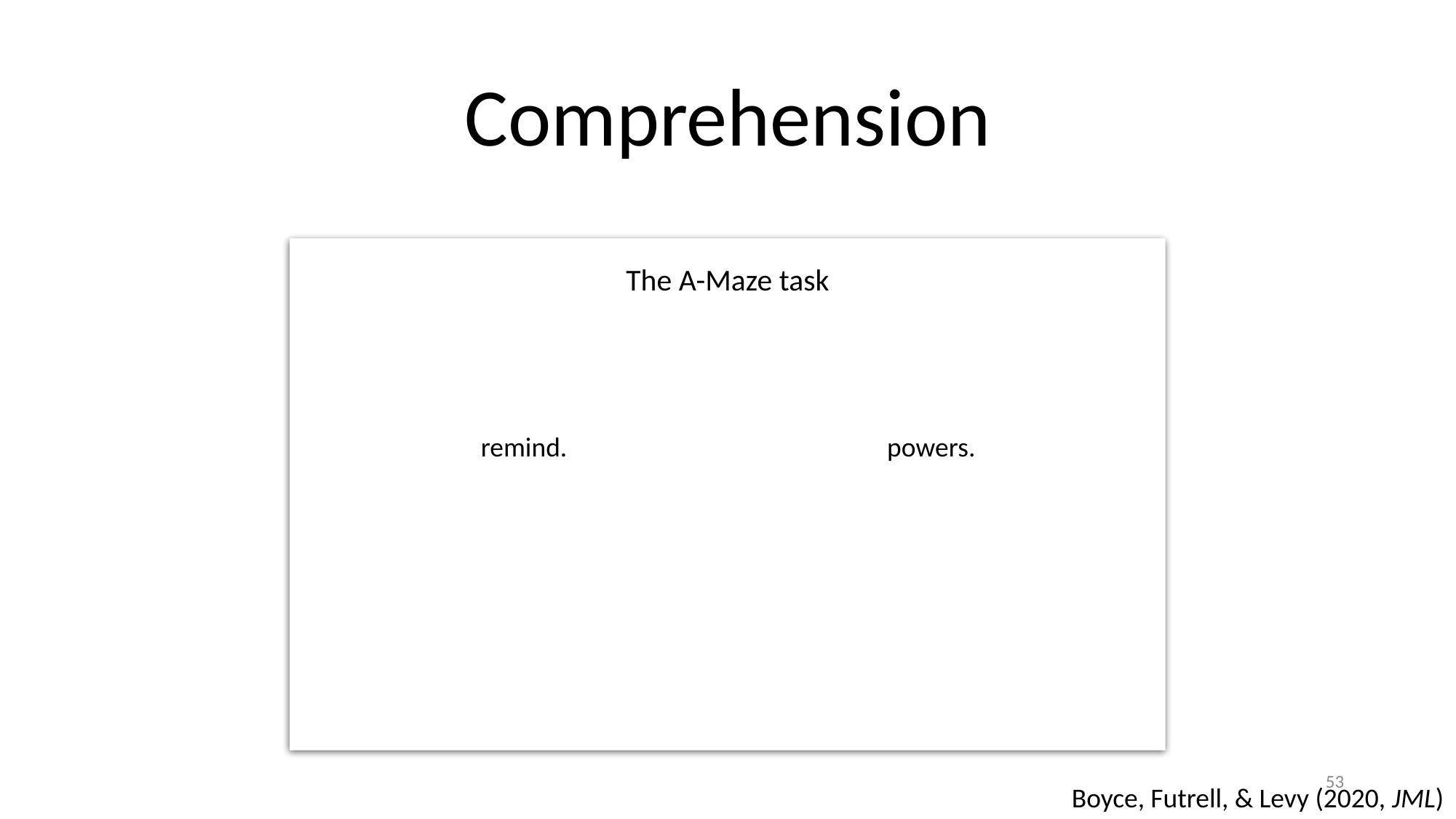

# Comprehension

The A-Maze task
remind.
powers.
53
Boyce, Futrell, & Levy (2020, JML)